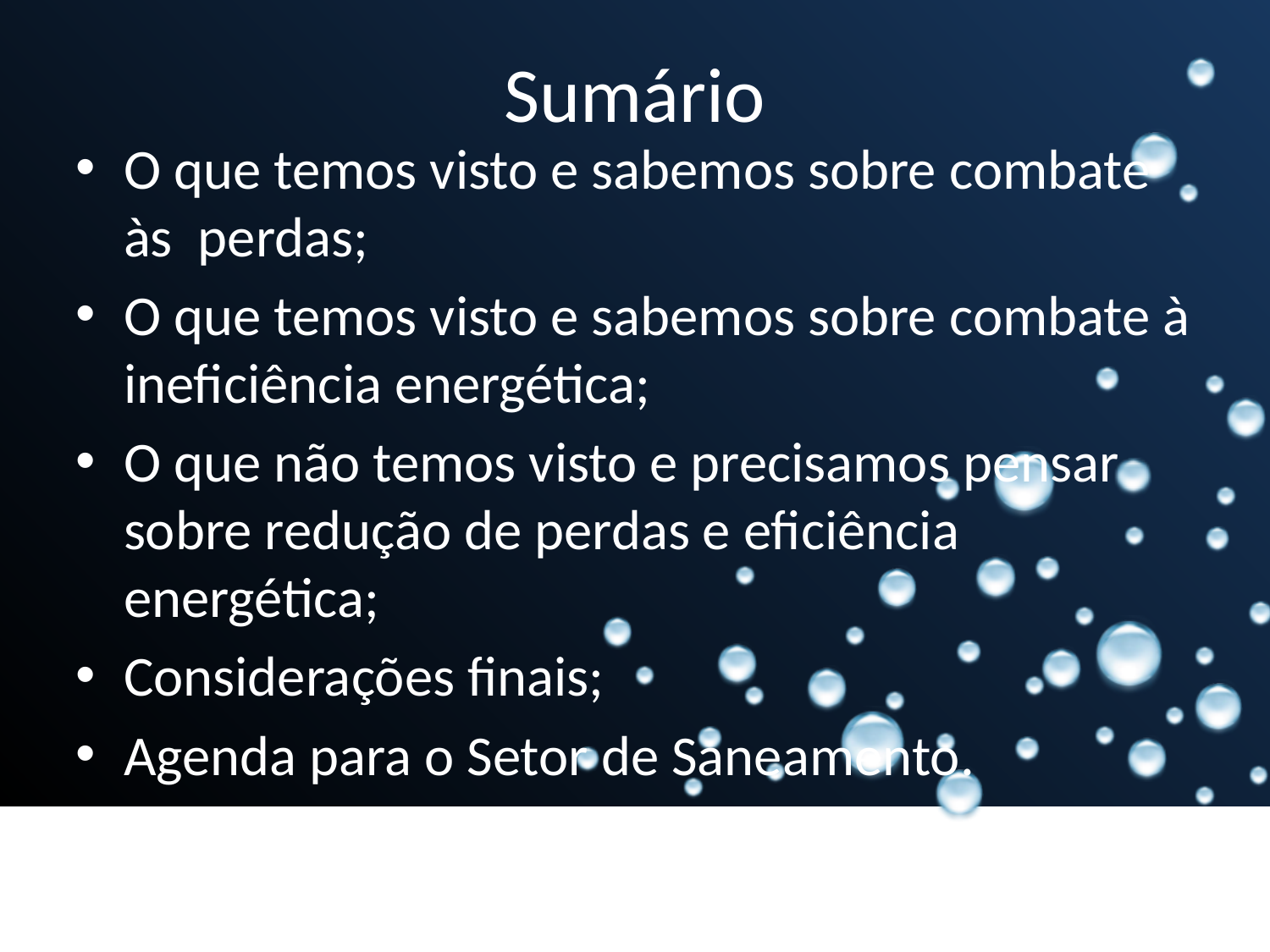

# Sumário
O que temos visto e sabemos sobre combate às  perdas;
O que temos visto e sabemos sobre combate à ineficiência energética;
O que não temos visto e precisamos pensar sobre redução de perdas e eficiência energética;
Considerações finais;
Agenda para o Setor de Saneamento.